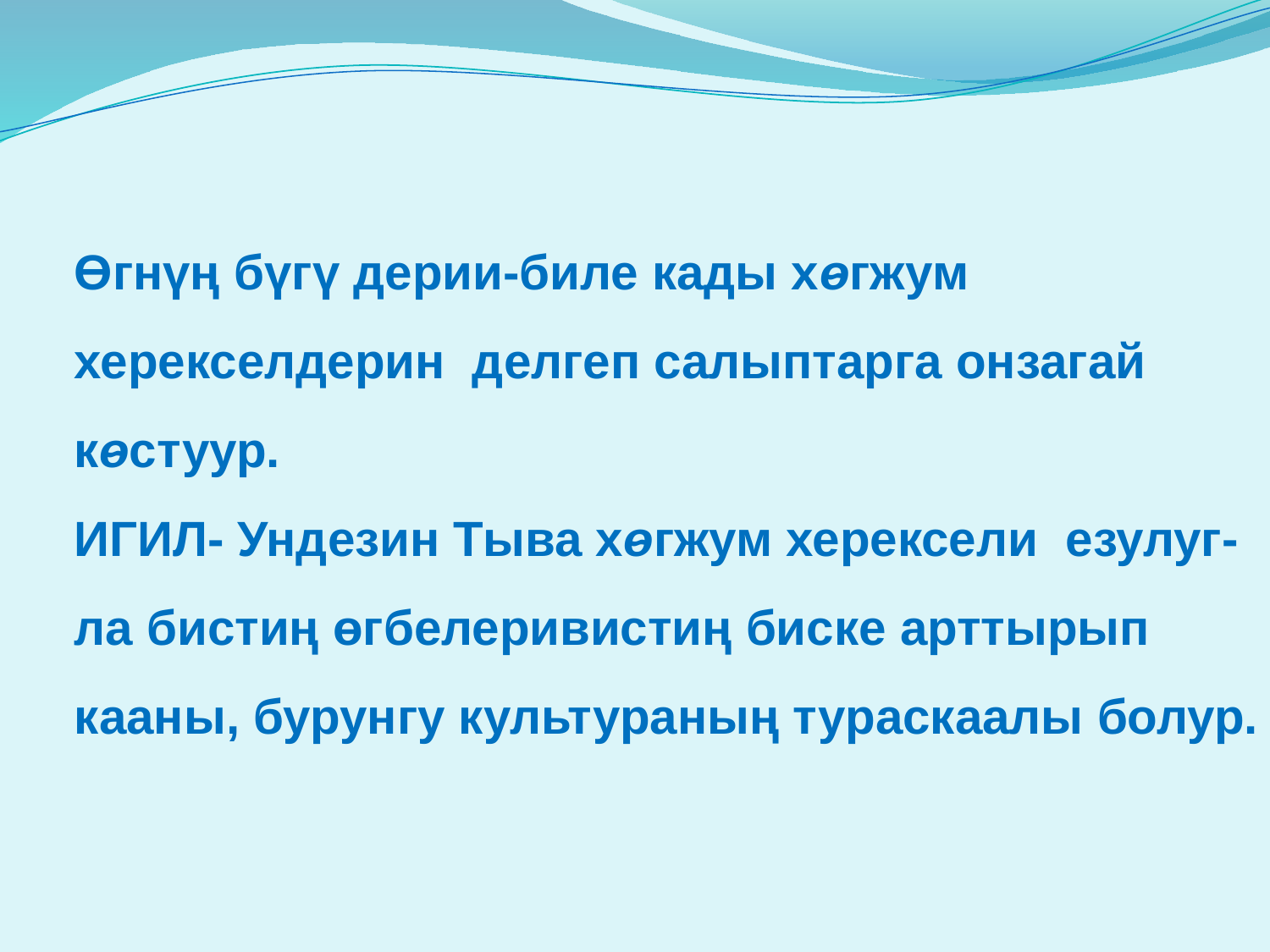

# Өгнүң бүгү дерии-биле кады хѳгжум херекселдерин  делгеп салыптарга онзагай кѳстуур. ИГИЛ- Ундезин Тыва хѳгжум херексели  езулуг-ла бистиң өгбелеривистиң биске арттырып кааны, бурунгу культураның тураскаалы болур.